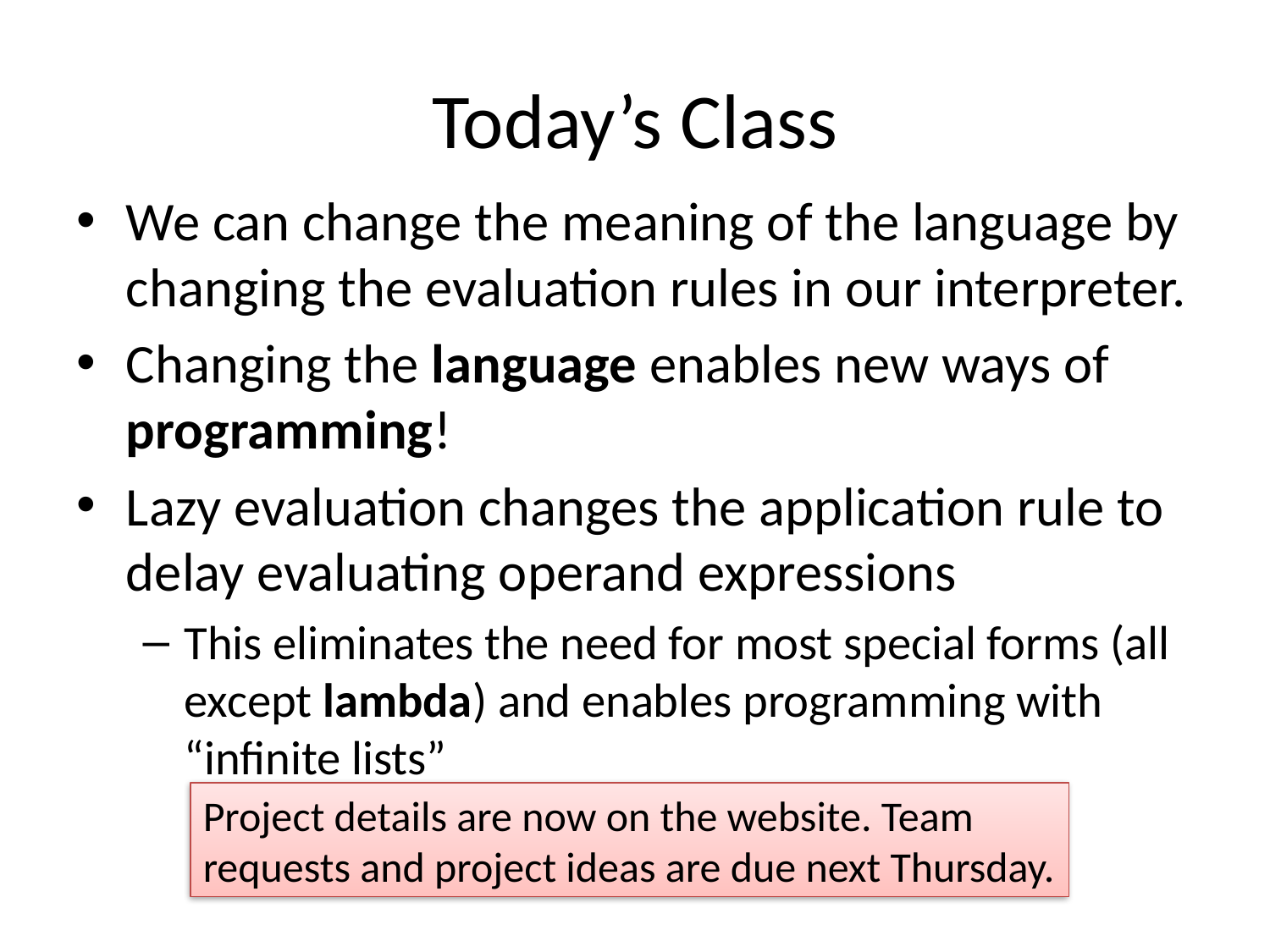

# Today’s Class
We can change the meaning of the language by changing the evaluation rules in our interpreter.
Changing the language enables new ways of programming!
Lazy evaluation changes the application rule to delay evaluating operand expressions
This eliminates the need for most special forms (all except lambda) and enables programming with “infinite lists”
Project details are now on the website. Team requests and project ideas are due next Thursday.